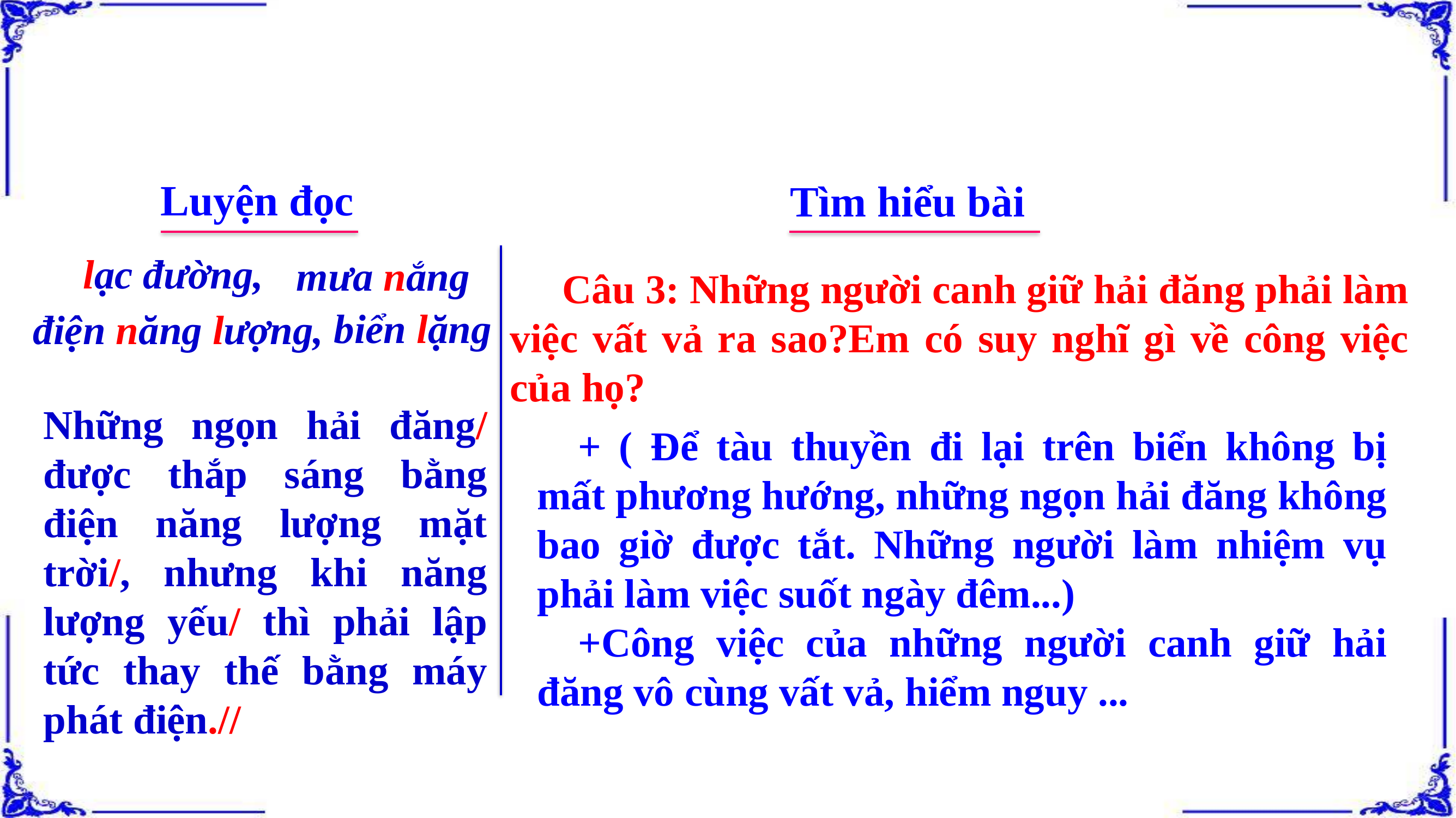

Luyện đọc
Tìm hiểu bài
lạc đường,
mưa nắng
     Câu 3: Những người canh giữ hải đăng phải làm việc vất vả ra sao?Em có suy nghĩ gì về công việc của họ?
biển lặng
điện năng lượng,
Những ngọn hải đăng/ được thắp sáng bằng điện năng lượng mặt trời/, nhưng khi năng lượng yếu/ thì phải lập tức thay thế bằng máy phát điện.//
+ ( Để tàu thuyền đi lại trên biển không bị mất phương hướng, những ngọn hải đăng không bao giờ được tắt. Những người làm nhiệm vụ phải làm việc suốt ngày đêm...)
+Công việc của những người canh giữ hải đăng vô cùng vất vả, hiểm nguy ...